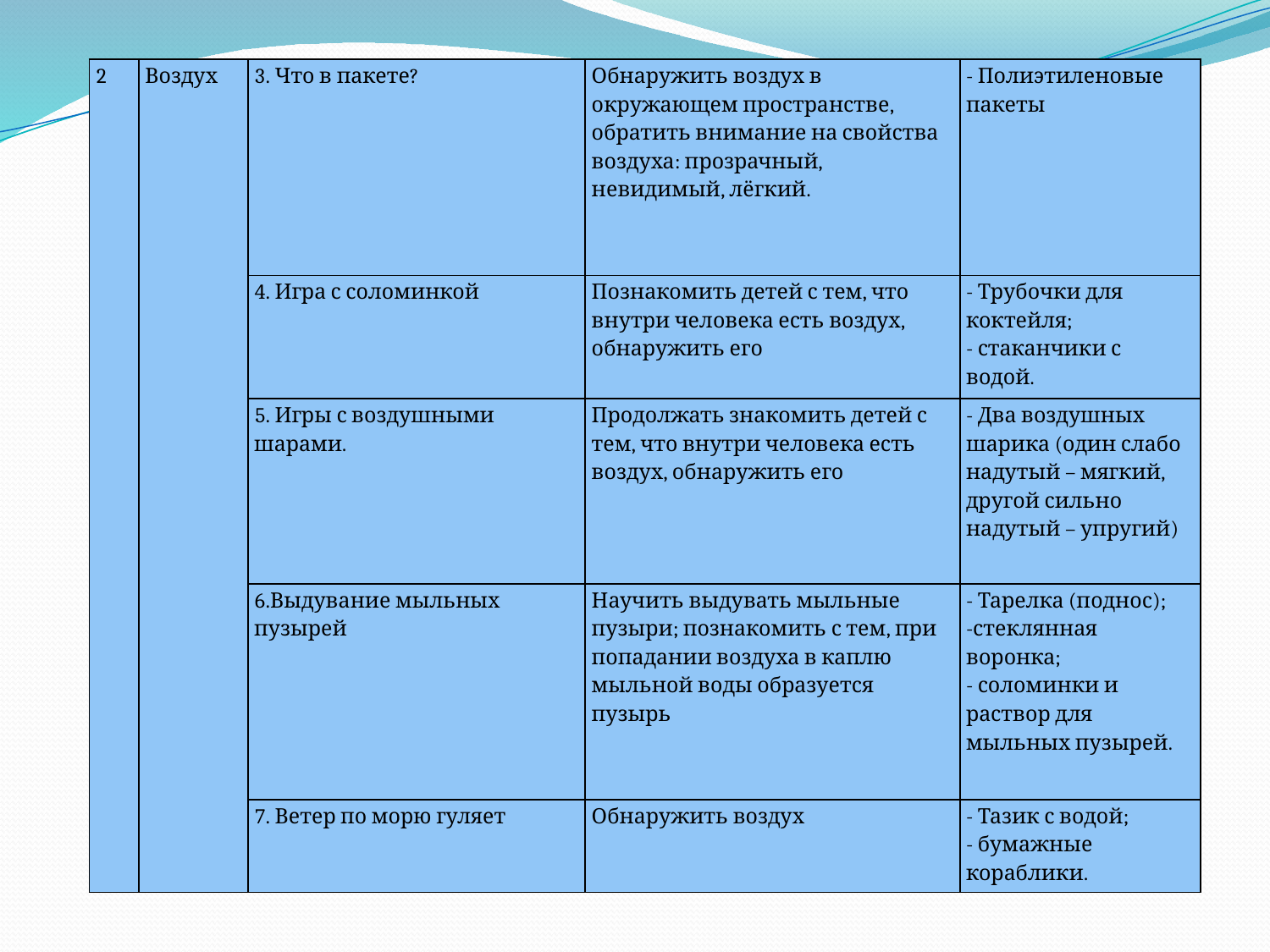

| 2 | Воздух | 3. Что в пакете? | Обнаружить воздух в окружающем пространстве, обратить внимание на свойства воздуха: прозрачный, невидимый, лёгкий. | - Полиэтиленовые пакеты |
| --- | --- | --- | --- | --- |
|  |  | 4. Игра с соломинкой | Познакомить детей с тем, что внутри человека есть воздух, обнаружить его | - Трубочки для коктейля; - стаканчики с водой. |
|  |  | 5. Игры с воздушными шарами. | Продолжать знакомить детей с тем, что внутри человека есть воздух, обнаружить его | - Два воздушных шарика (один слабо надутый – мягкий, другой сильно надутый – упругий) |
|  |  | 6.Выдувание мыльных пузырей | Научить выдувать мыльные пузыри; познакомить с тем, при попадании воздуха в каплю мыльной воды образуется пузырь | - Тарелка (поднос); -стеклянная воронка; - соломинки и раствор для мыльных пузырей. |
|  |  | 7. Ветер по морю гуляет | Обнаружить воздух | - Тазик с водой; - бумажные кораблики. |
|  |  |  |  |  |
| --- | --- | --- | --- | --- |
|  |  |  |  |  |
|  |  |  |  |  |
|  |  |  |  |  |